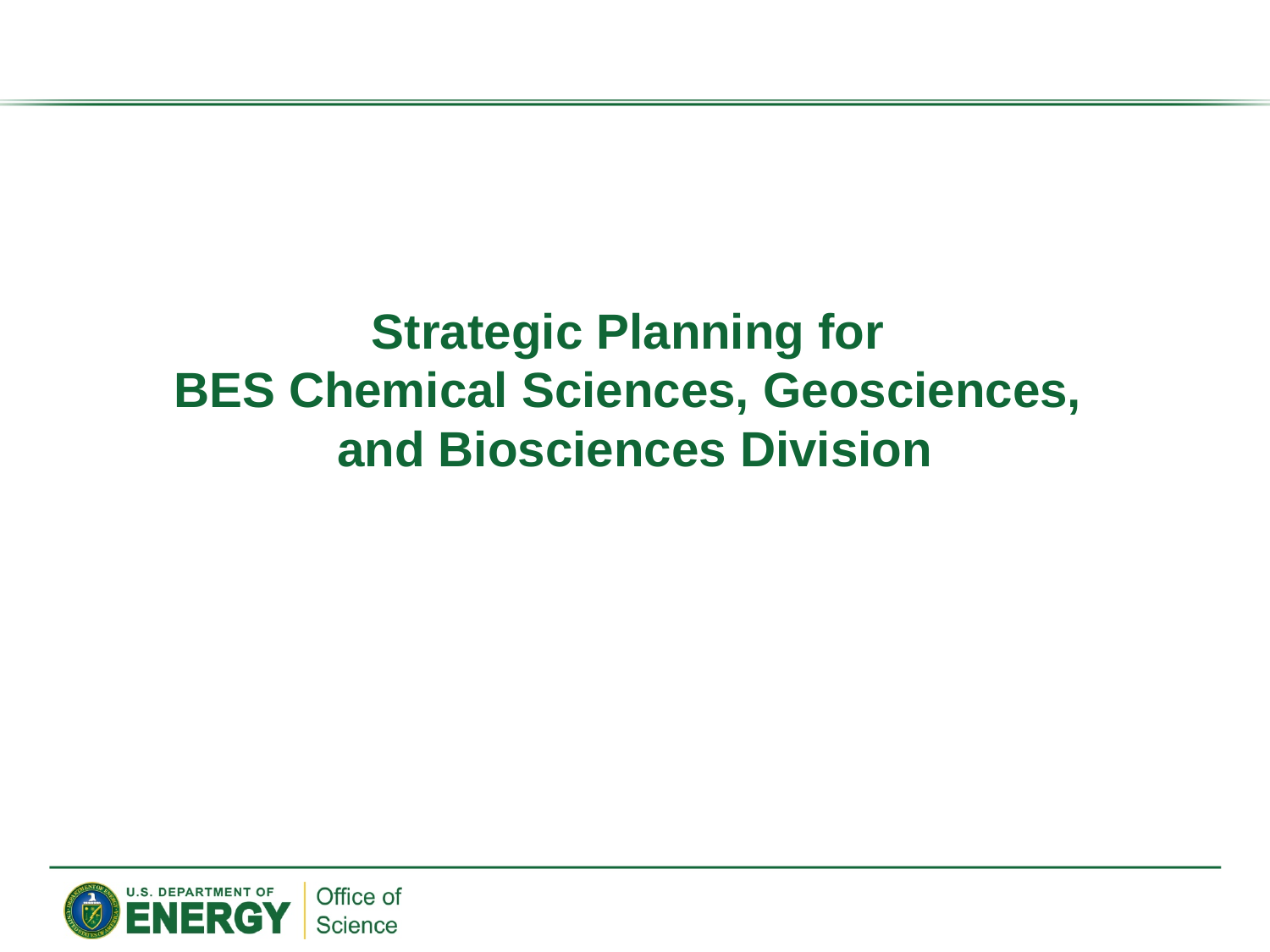

# Strategic Planning for BES Chemical Sciences, Geosciences, and Biosciences Division